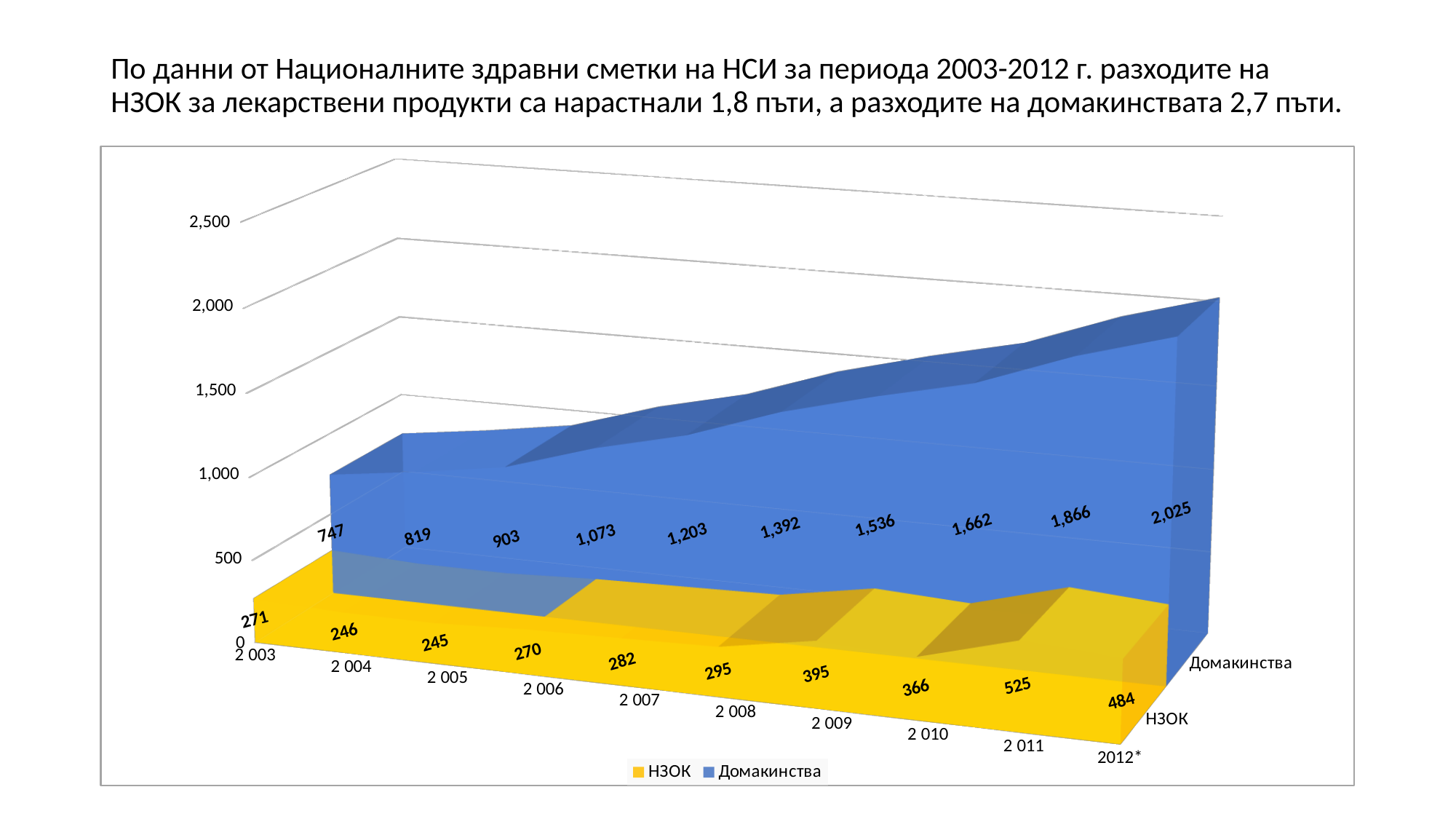

# По данни от Националните здравни сметки на НСИ за периода 2003-2012 г. разходите на НЗОК за лекарствени продукти са нарастнали 1,8 пъти, а разходите на домакинствата 2,7 пъти.

[unsupported chart]